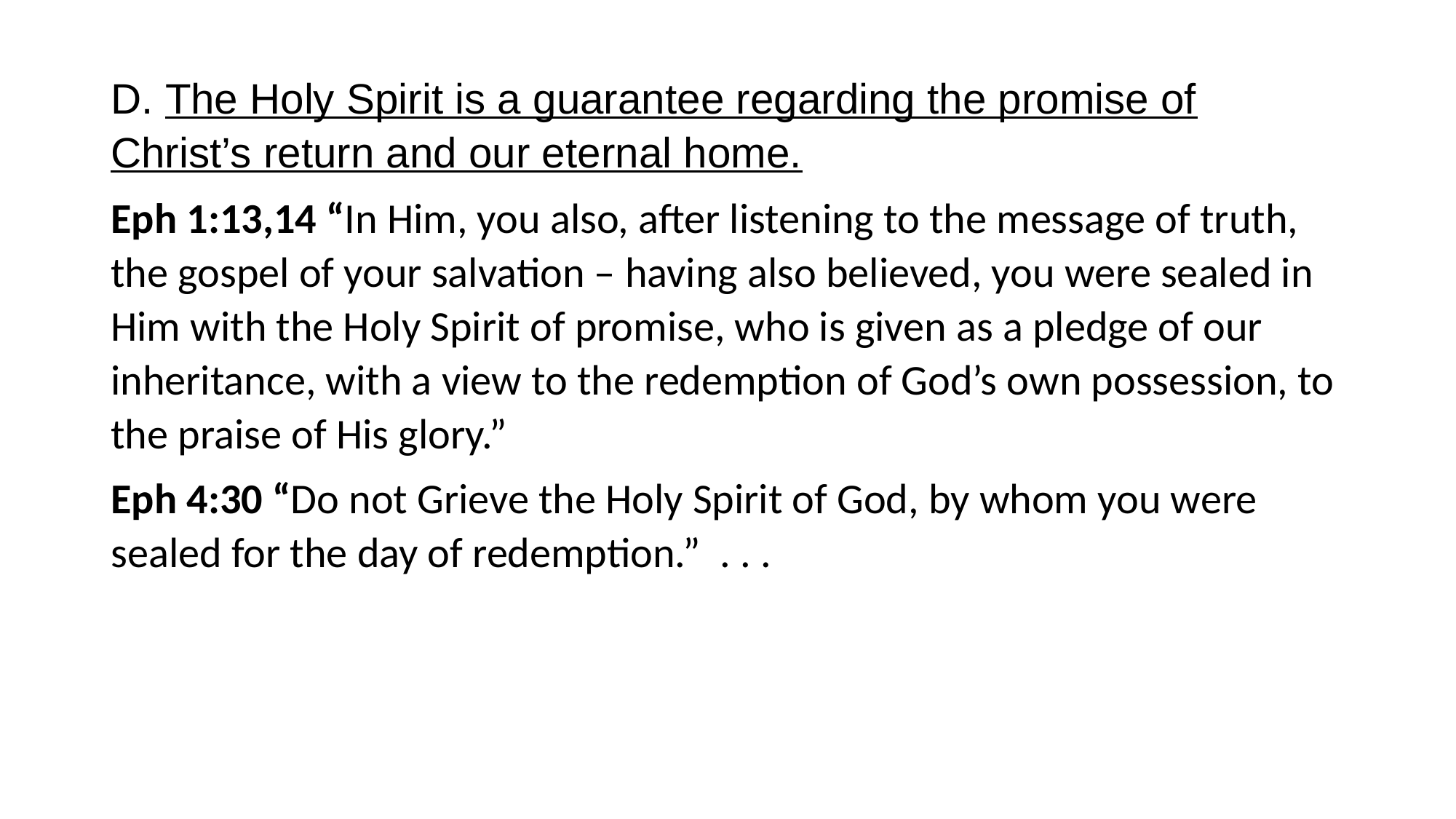

#
D. The Holy Spirit is a guarantee regarding the promise of Christ’s return and our eternal home.
Eph 1:13,14 “In Him, you also, after listening to the message of truth, the gospel of your salvation – having also believed, you were sealed in Him with the Holy Spirit of promise, who is given as a pledge of our inheritance, with a view to the redemption of God’s own possession, to the praise of His glory.”
Eph 4:30 “Do not Grieve the Holy Spirit of God, by whom you were sealed for the day of redemption.”  . . .